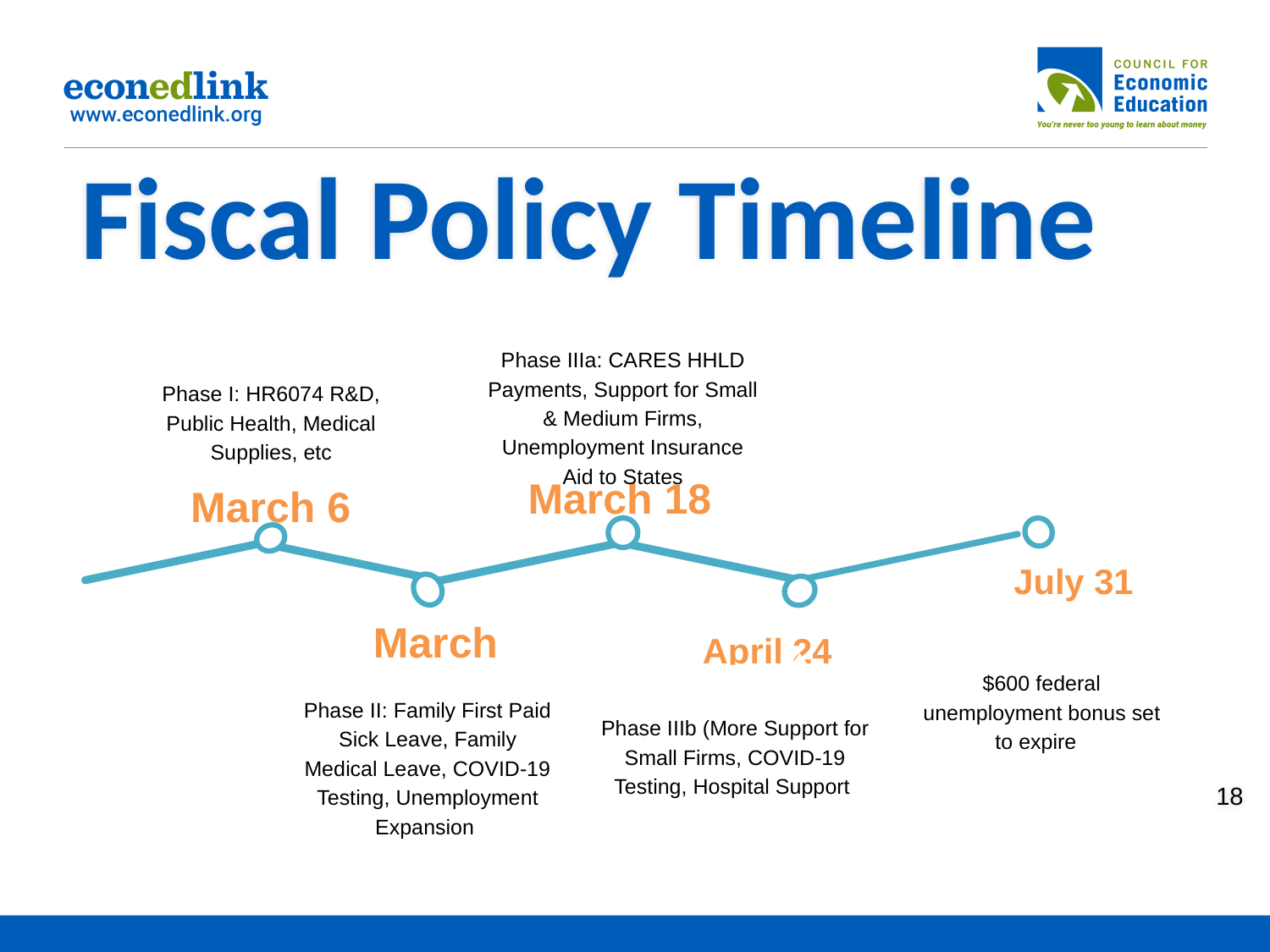

# Fiscal Policy Timeline

Phase IIIa: CARES HHLD Payments, Support for Small & Medium Firms, Unemployment Insurance Aid to States
March 18

Phase I: HR6074 R&D, Public Health, Medical Supplies, etc
March 6

July 31

$600 federal unemployment bonus set to expire

March 14

Phase II: Family First Paid Sick Leave, Family Medical Leave, COVID-19 Testing, Unemployment Expansion

April 24

Phase IIIb (More Support for Small Firms, COVID-19 Testing, Hospital Support
18